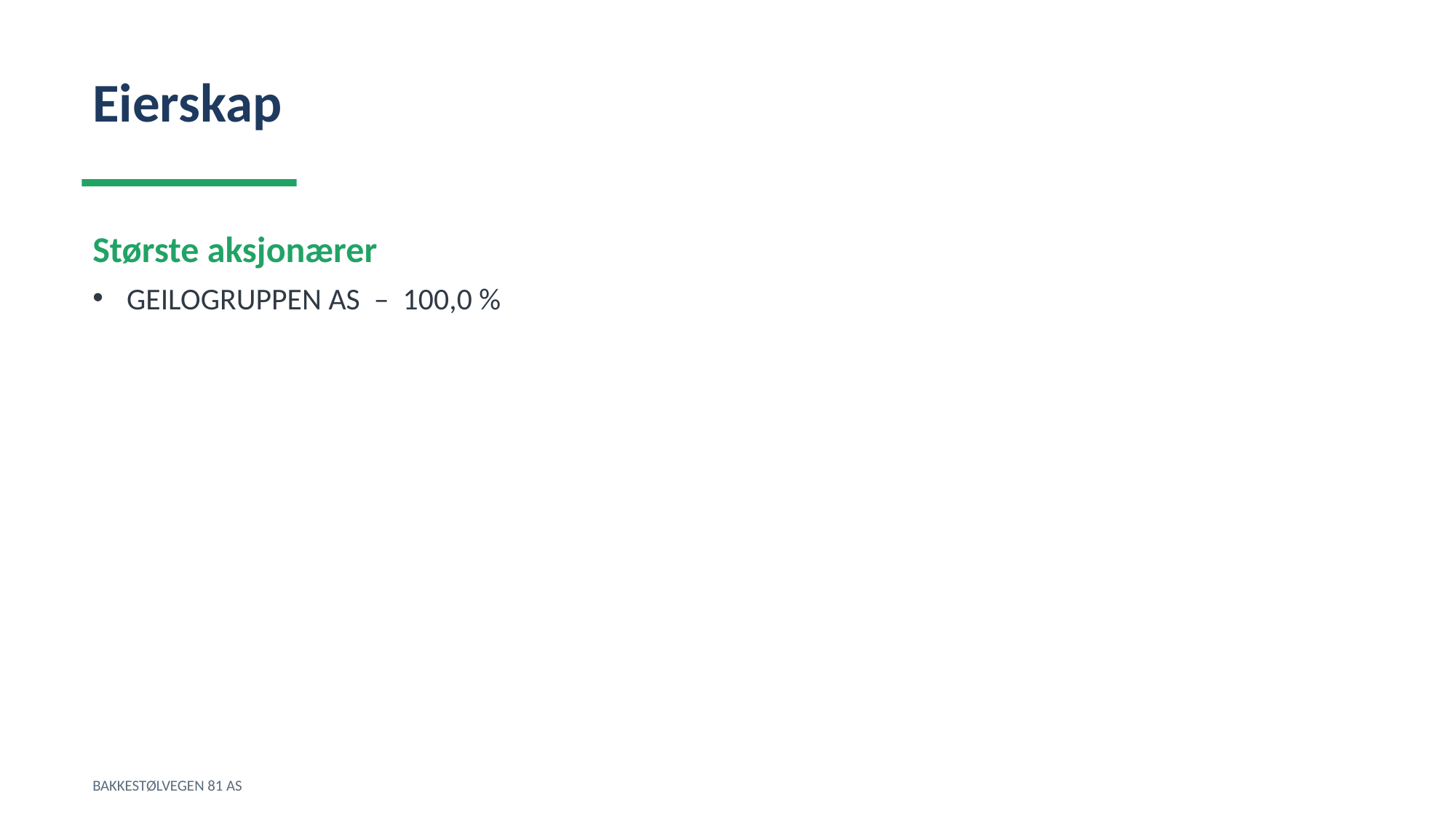

Eierskap

Største aksjonærer
GEILOGRUPPEN AS  –  100,0 %
BAKKESTØLVEGEN 81 AS